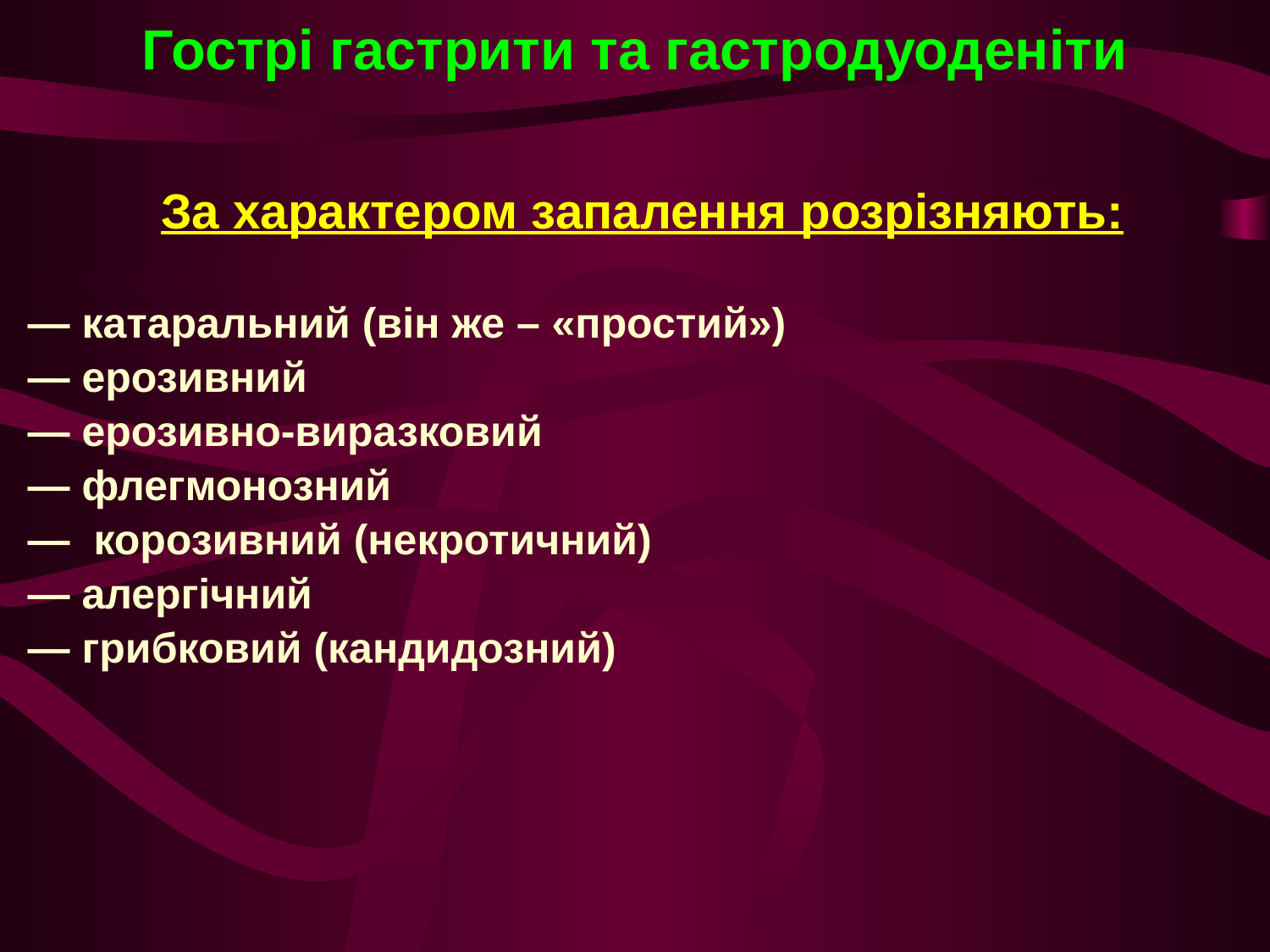

# Гострі гастрити та гастродуоденіти
За характером запалення розрізняють:

— катаральний (він же – «простий»)
— ерозивний
— ерозивно-виразковий
— флегмонозний
—  корозивний (некротичний)
— алергічний
— грибковий (кандидозний)